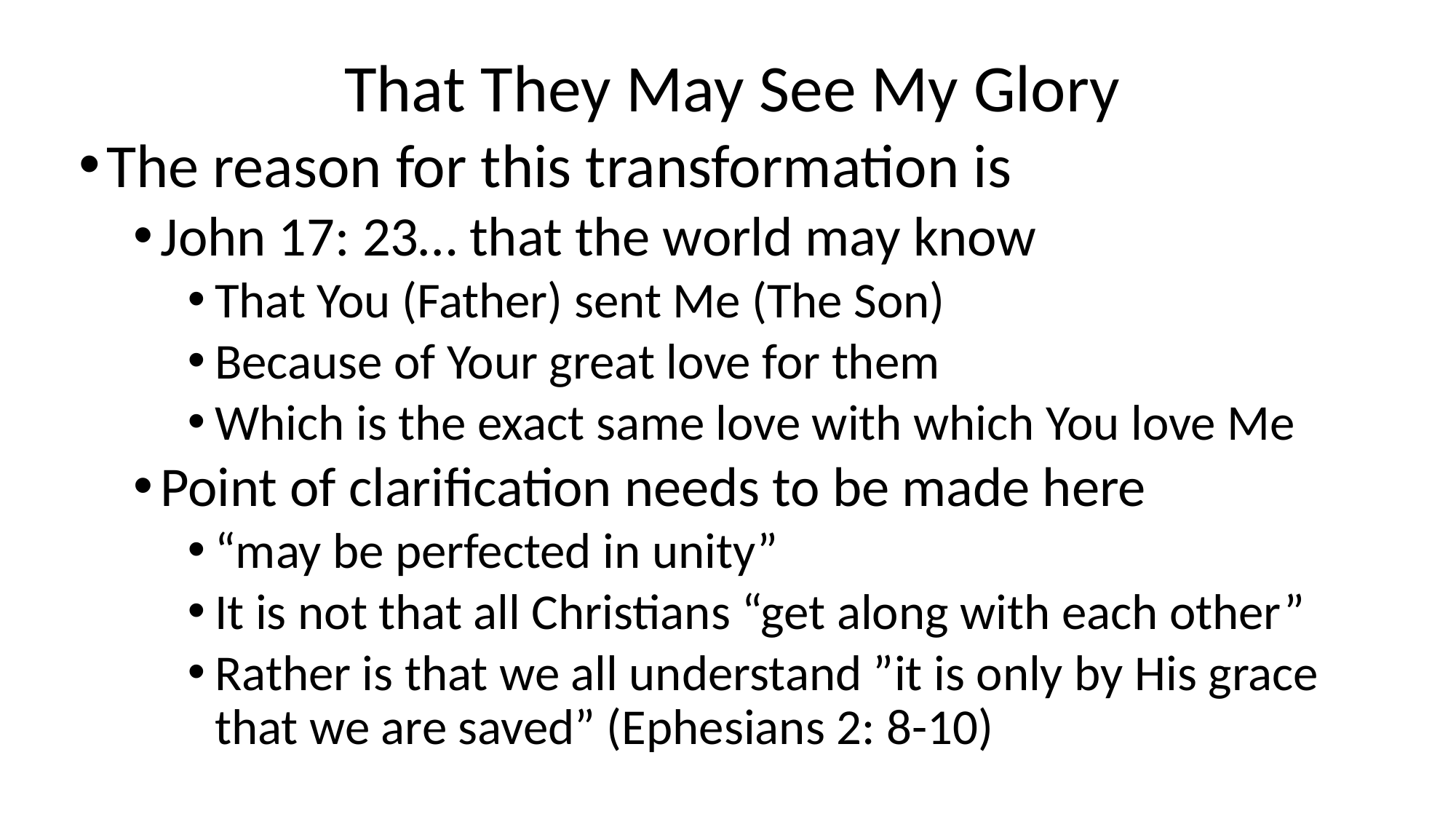

# That They May See My Glory
The reason for this transformation is
John 17: 23… that the world may know
That You (Father) sent Me (The Son)
Because of Your great love for them
Which is the exact same love with which You love Me
Point of clarification needs to be made here
“may be perfected in unity”
It is not that all Christians “get along with each other”
Rather is that we all understand ”it is only by His grace that we are saved” (Ephesians 2: 8-10)